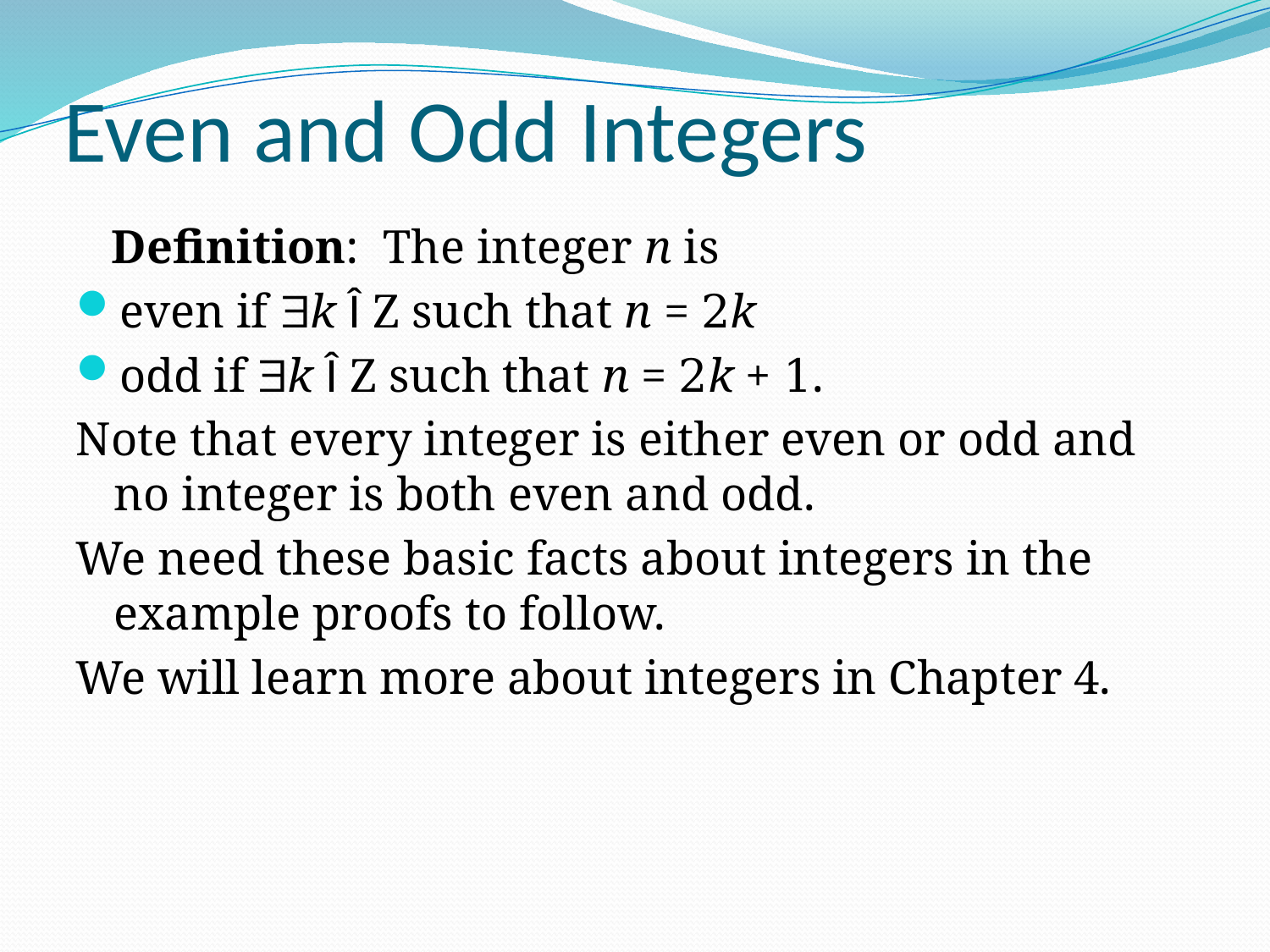

# Even and Odd Integers
   Definition:  The integer n is
even if ∃k Î Z such that n = 2k
odd if ∃k Î Z such that n = 2k + 1.
Note that every integer is either even or odd and no integer is both even and odd.
We need these basic facts about integers in the example proofs to follow.
We will learn more about integers in Chapter 4.